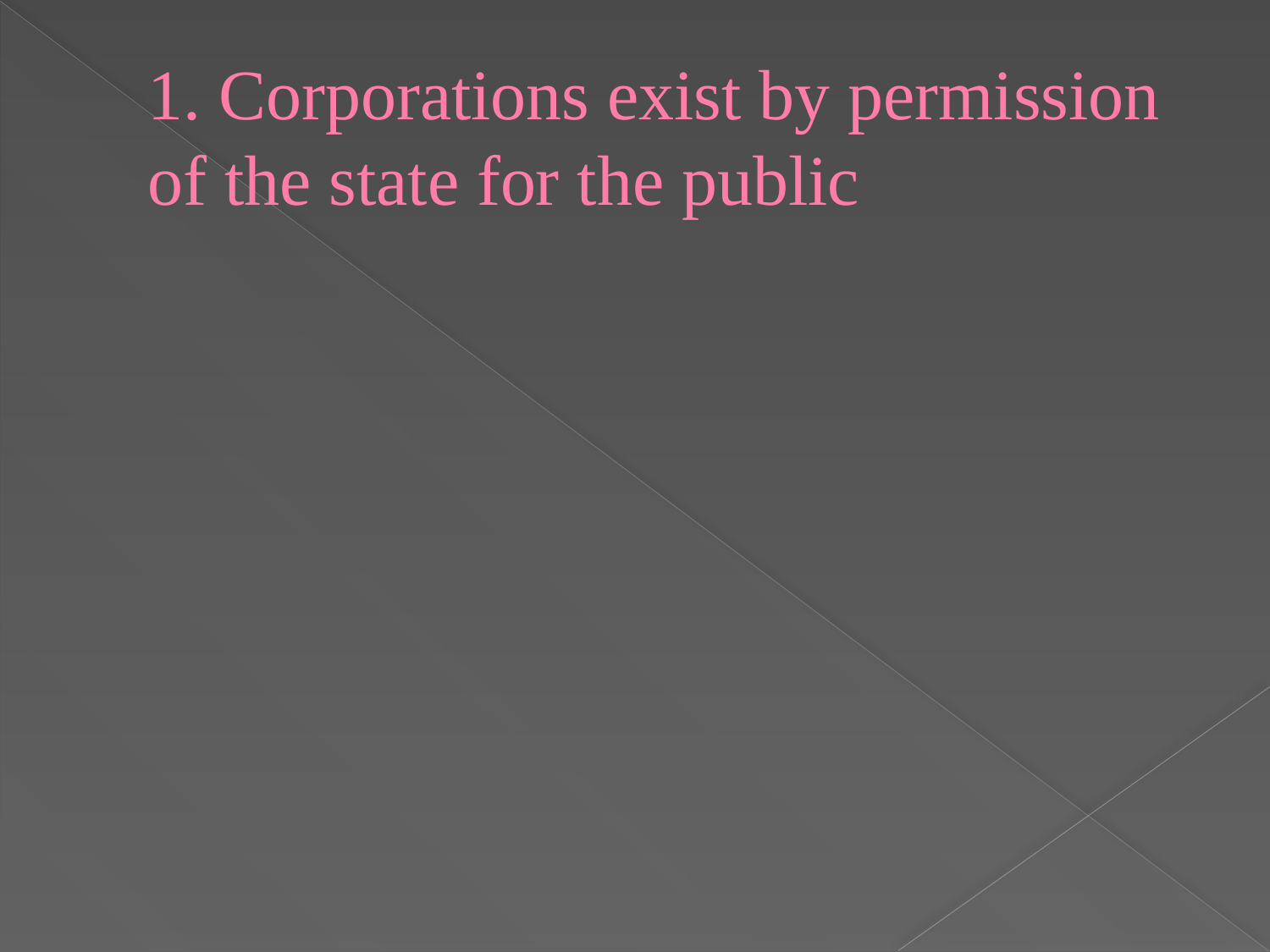

# 1. Corporations exist by permission of the state for the public